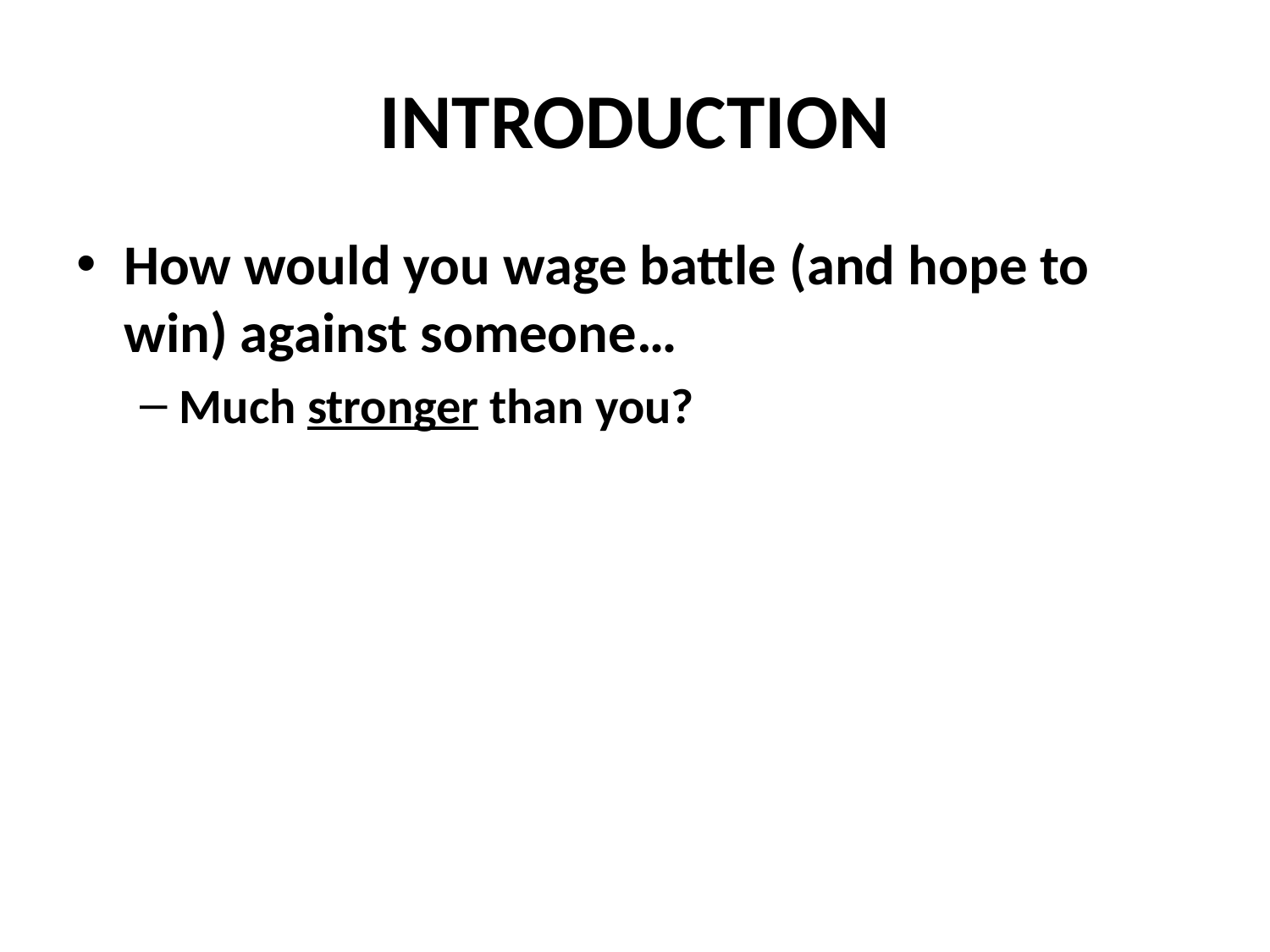

# INTRODUCTION
How would you wage battle (and hope to win) against someone…
Much stronger than you?